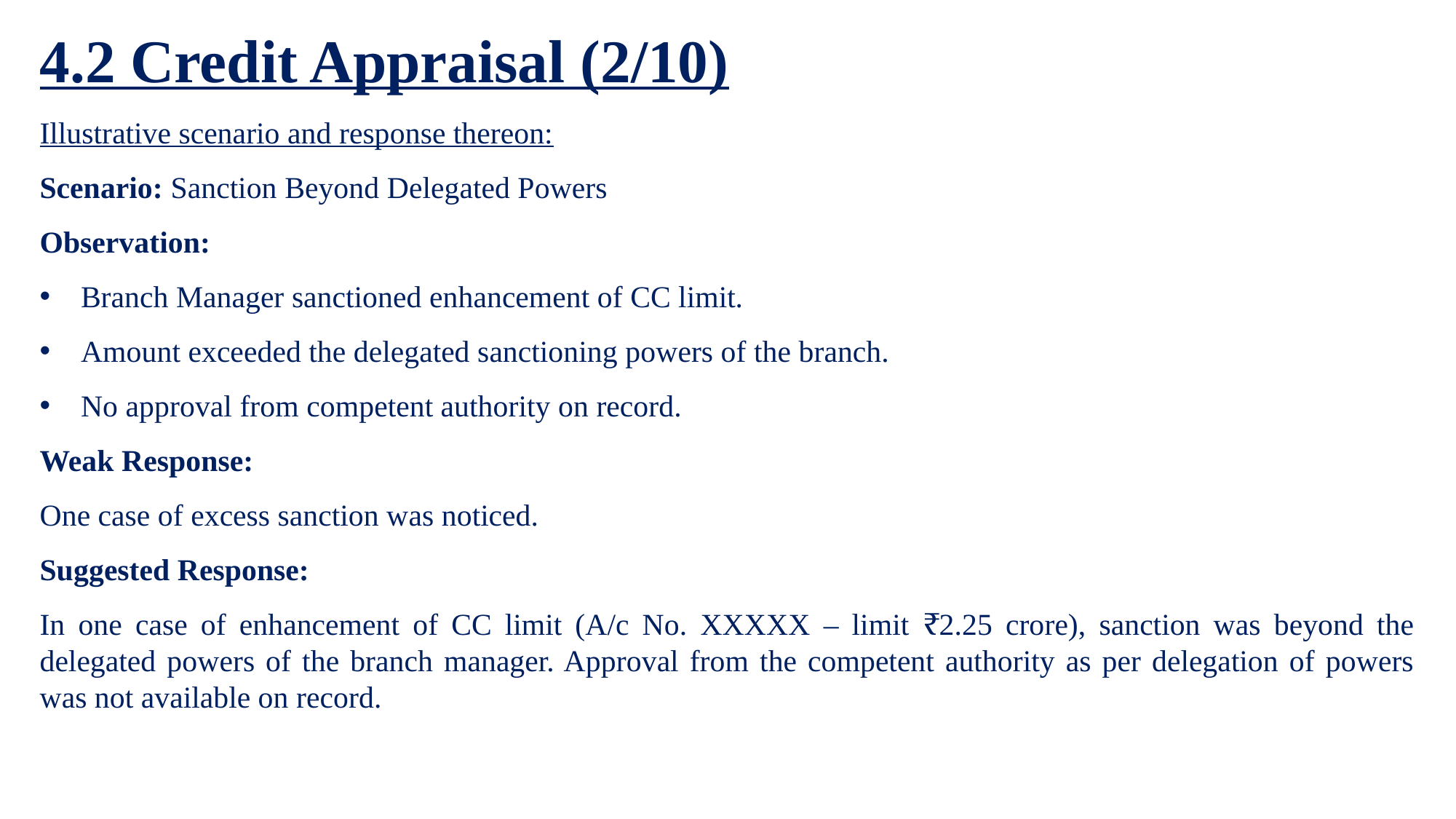

4.2 Credit Appraisal (2/10)
Illustrative scenario and response thereon:
Scenario: Sanction Beyond Delegated Powers
Observation:
Branch Manager sanctioned enhancement of CC limit.
Amount exceeded the delegated sanctioning powers of the branch.
No approval from competent authority on record.
Weak Response:
One case of excess sanction was noticed.
Suggested Response:
In one case of enhancement of CC limit (A/c No. XXXXX – limit ₹2.25 crore), sanction was beyond the delegated powers of the branch manager. Approval from the competent authority as per delegation of powers was not available on record.
20
LFAR (Credit Appraisal, Monitoring and Large Advances) | Ernakulam Branch of SIRC of ICAI | 18th March, 2026